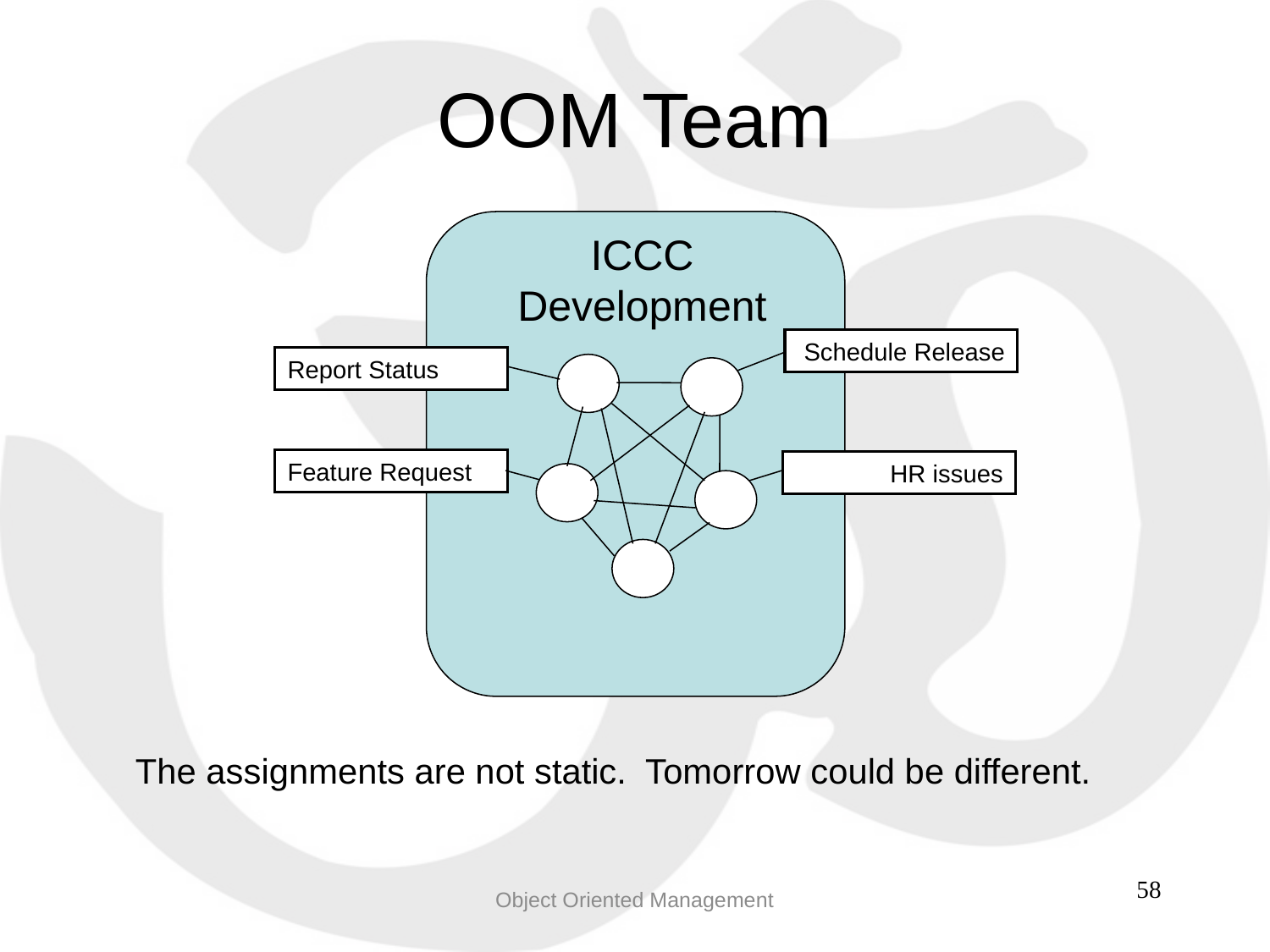

OOM Team

ICCC Development
Schedule Release
Report Status

Feature Request
HR issues

The assignments are not static.  Tomorrow could be different.
Object Oriented Management
58